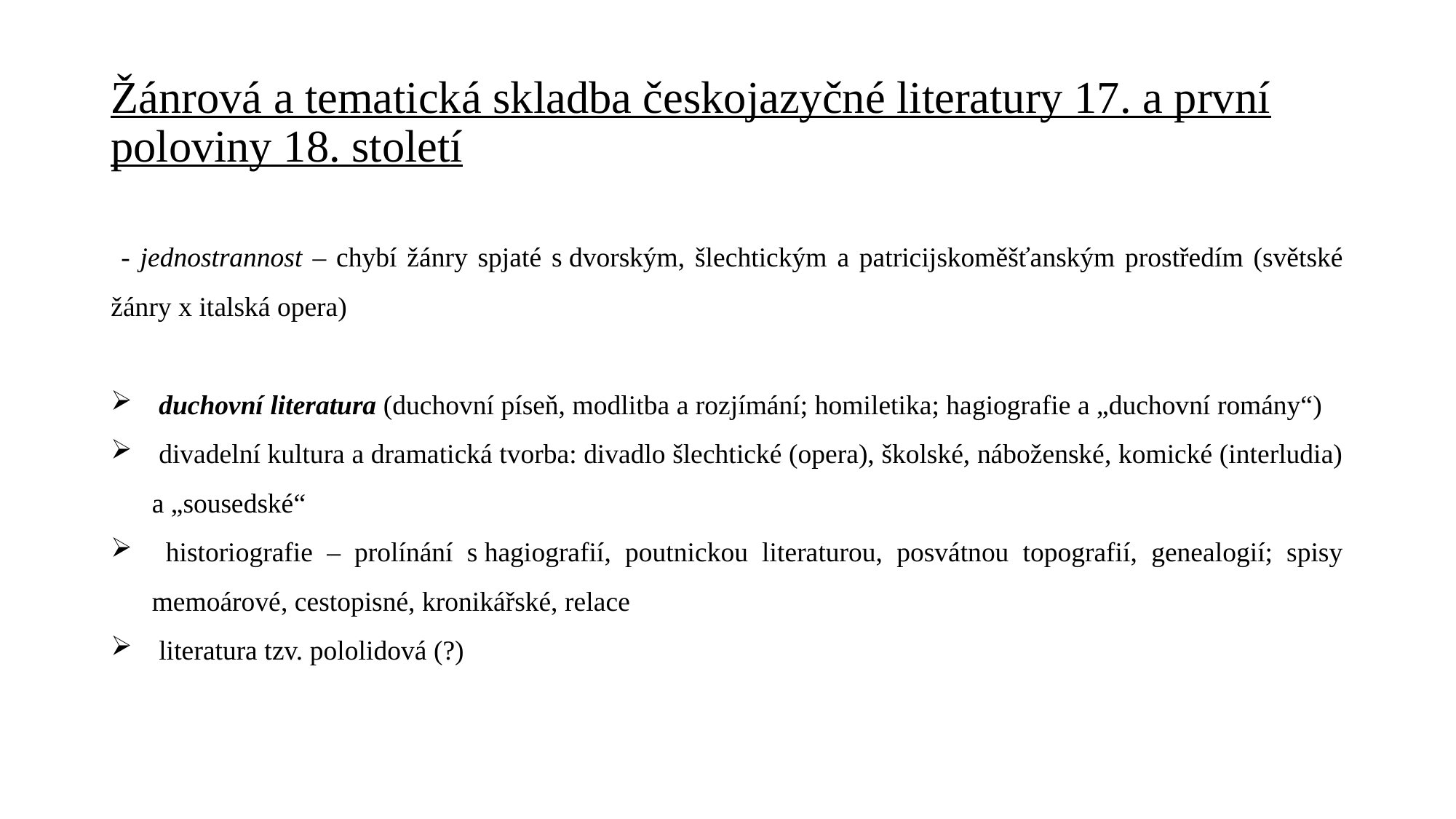

# Žánrová a tematická skladba českojazyčné literatury 17. a první poloviny 18. století
 - jednostrannost – chybí žánry spjaté s dvorským, šlechtickým a patricijskoměšťanským prostředím (světské žánry x italská opera)

 duchovní literatura (duchovní píseň, modlitba a rozjímání; homiletika; hagiografie a „duchovní romány“)
 divadelní kultura a dramatická tvorba: divadlo šlechtické (opera), školské, náboženské, komické (interludia) a „sousedské“
 historiografie – prolínání s hagiografií, poutnickou literaturou, posvátnou topografií, genealogií; spisy memoárové, cestopisné, kronikářské, relace
 literatura tzv. pololidová (?)